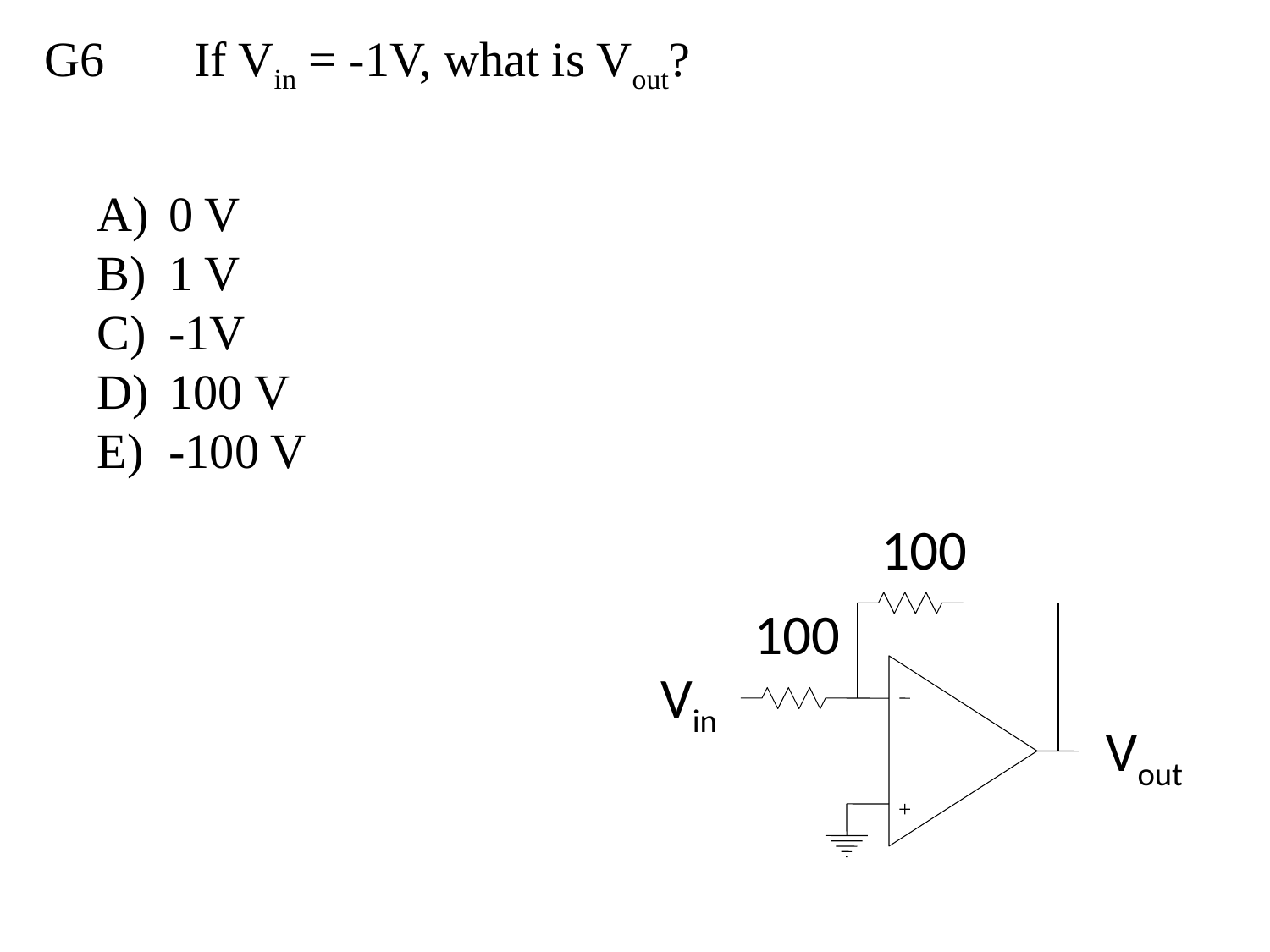

G6
 If Vin = -1V, what is Vout?

0 V
1 V
-1V
100 V
-100 V

100

100

Vin

Vout